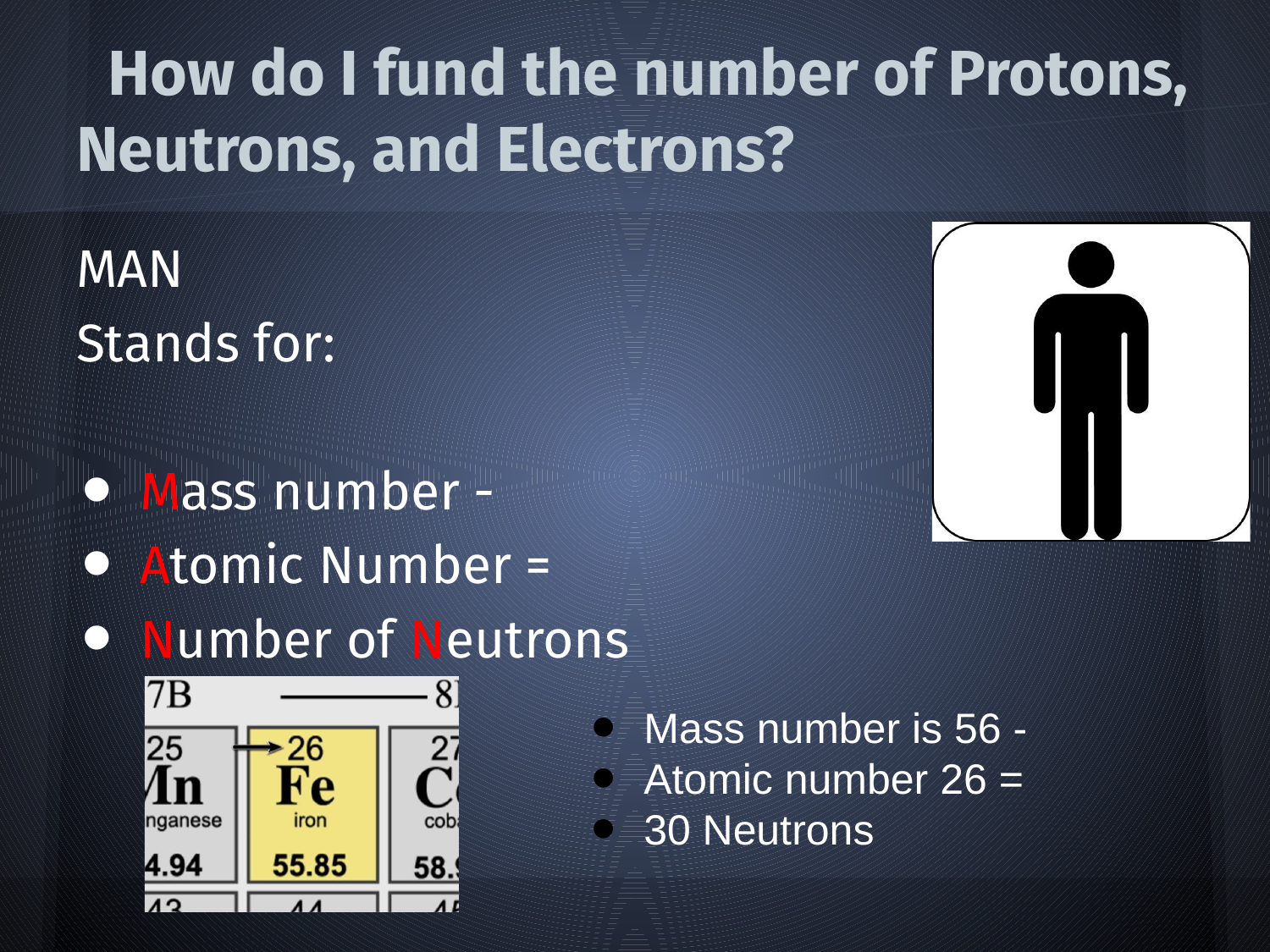

# How do I fund the number of Protons, Neutrons, and Electrons?
MAN
Stands for:

Mass number -
Atomic Number =
Number of Neutrons

Mass number is 56 -
Atomic number 26 =
30 Neutrons